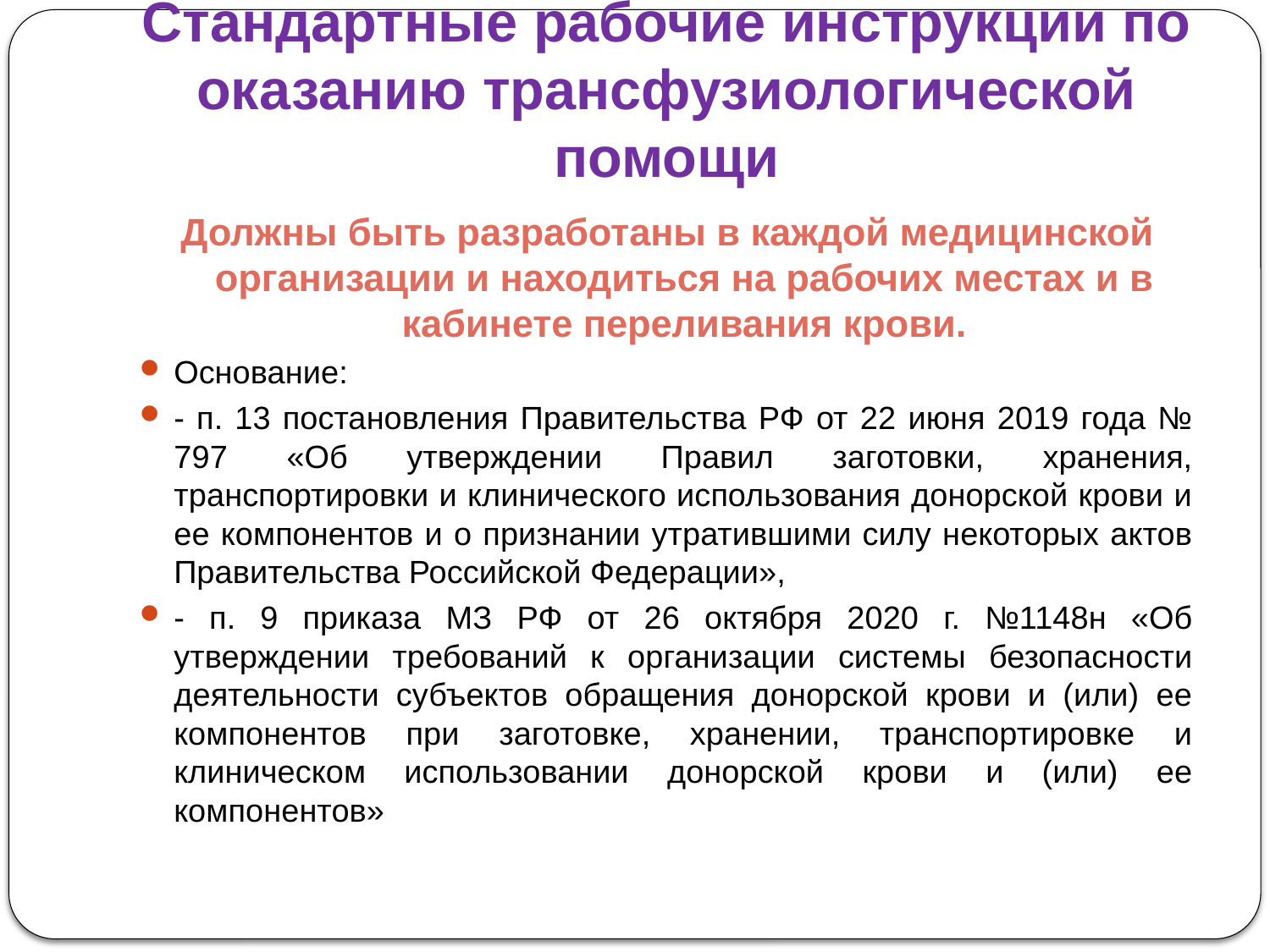

# Стандартные рабочие инструкции по оказанию трансфузиологической помощи
Должны быть разработаны в каждой медицинской организации и находиться на рабочих местах и в кабинете переливания крови.
Основание:
- п. 13 постановления Правительства РФ от 22 июня 2019 года № 797 «Об утверждении Правил заготовки, хранения, транспортировки и клинического использования донорской крови и ее компонентов и о признании утратившими силу некоторых актов Правительства Российской Федерации»,
- п. 9 приказа МЗ РФ от 26 октября 2020 г. №1148н «Об утверждении требований к организации системы безопасности деятельности субъектов обращения донорской крови и (или) ее компонентов при заготовке, хранении, транспортировке и клиническом использовании донорской крови и (или) ее компонентов»